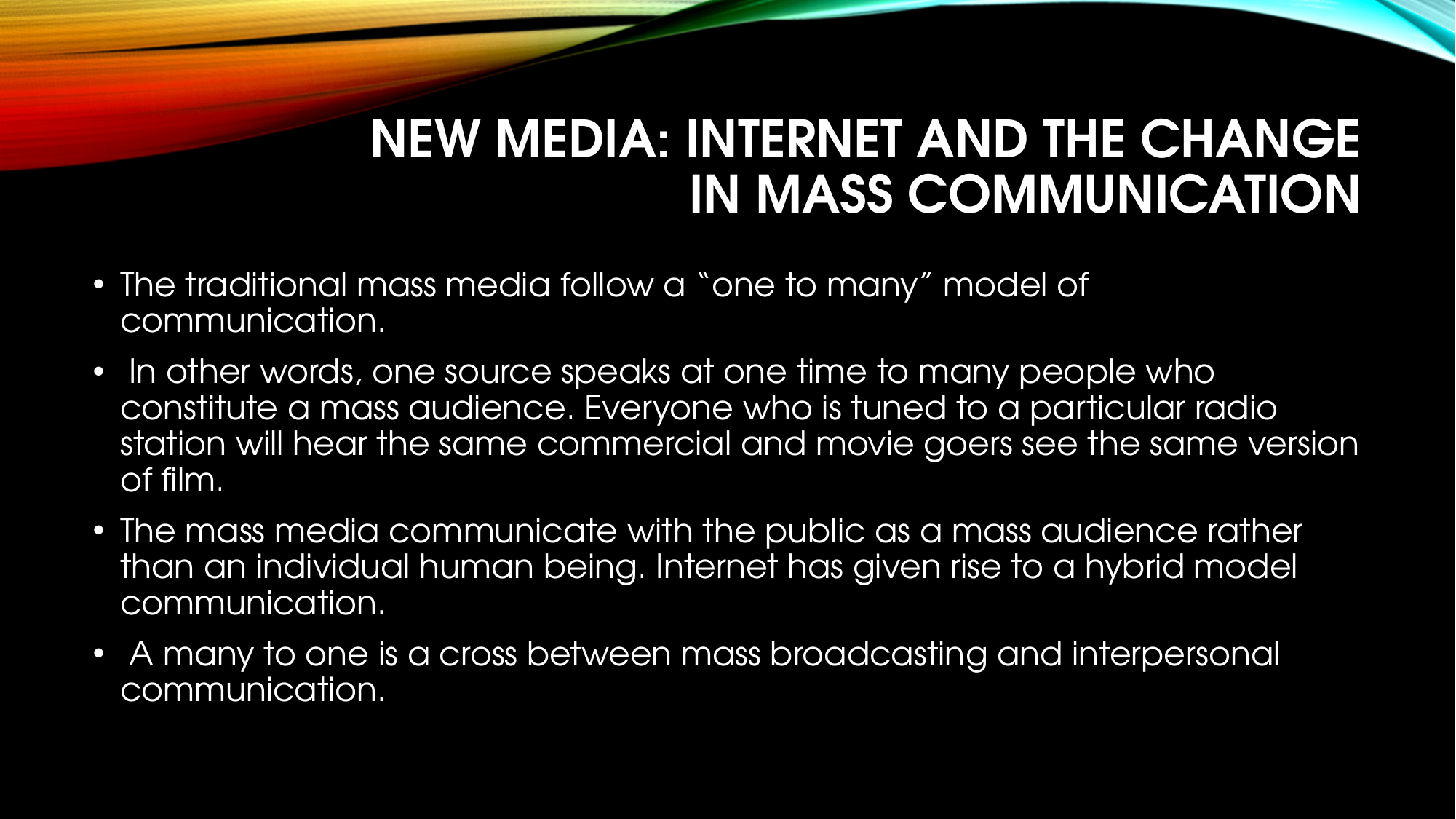

# New Media: Internet and the Change in Mass Communication
The traditional mass media follow a “one to many” model of communication.
 In other words, one source speaks at one time to many people who constitute a mass audience. Everyone who is tuned to a particular radio station will hear the same commercial and movie goers see the same version of film.
The mass media communicate with the public as a mass audience rather than an individual human being. Internet has given rise to a hybrid model communication.
 A many to one is a cross between mass broadcasting and interpersonal communication.